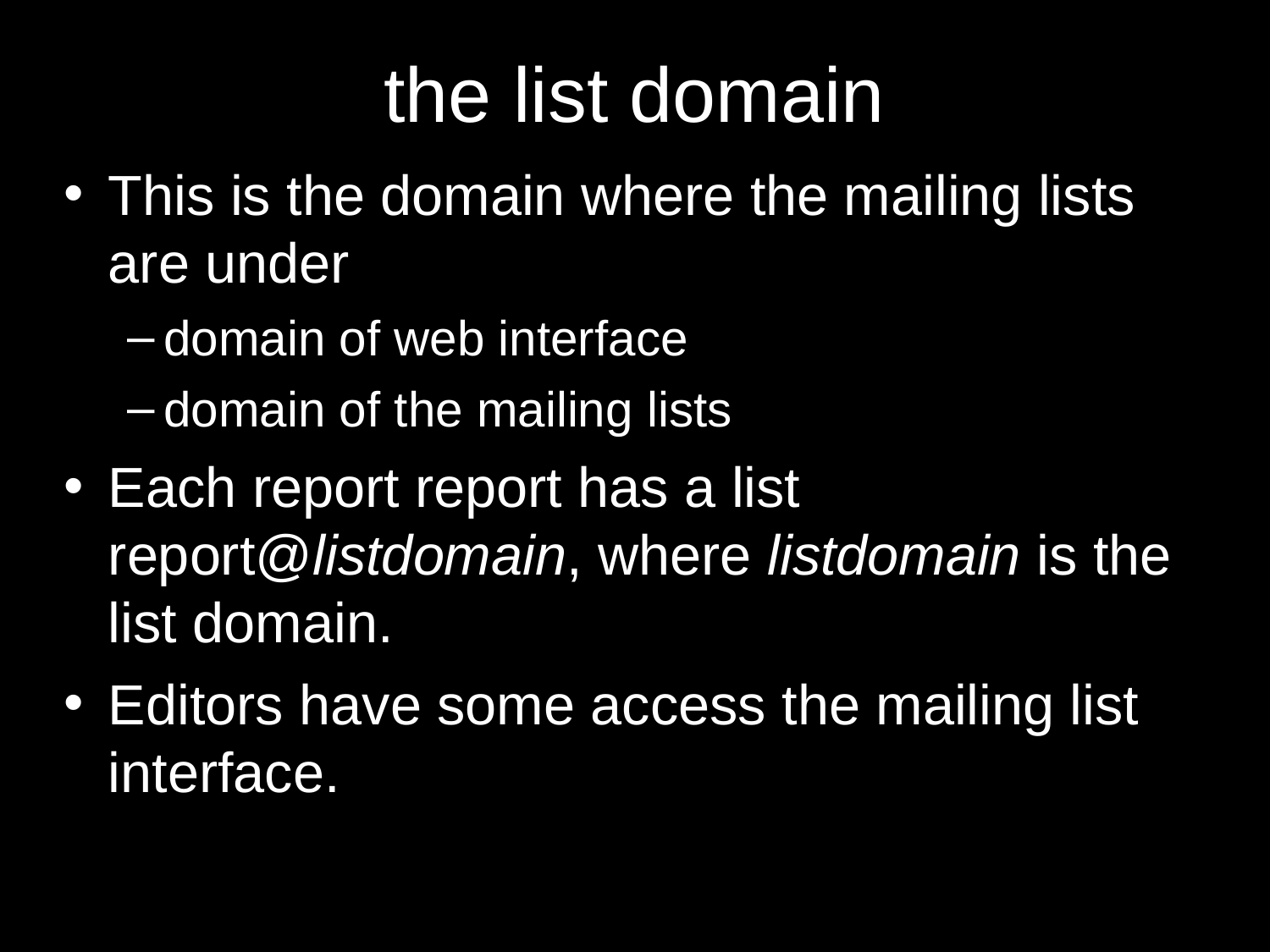

# the list domain
This is the domain where the mailing lists are under
domain of web interface
domain of the mailing lists
Each report report has a list report@listdomain, where listdomain is the list domain.
Editors have some access the mailing list interface.